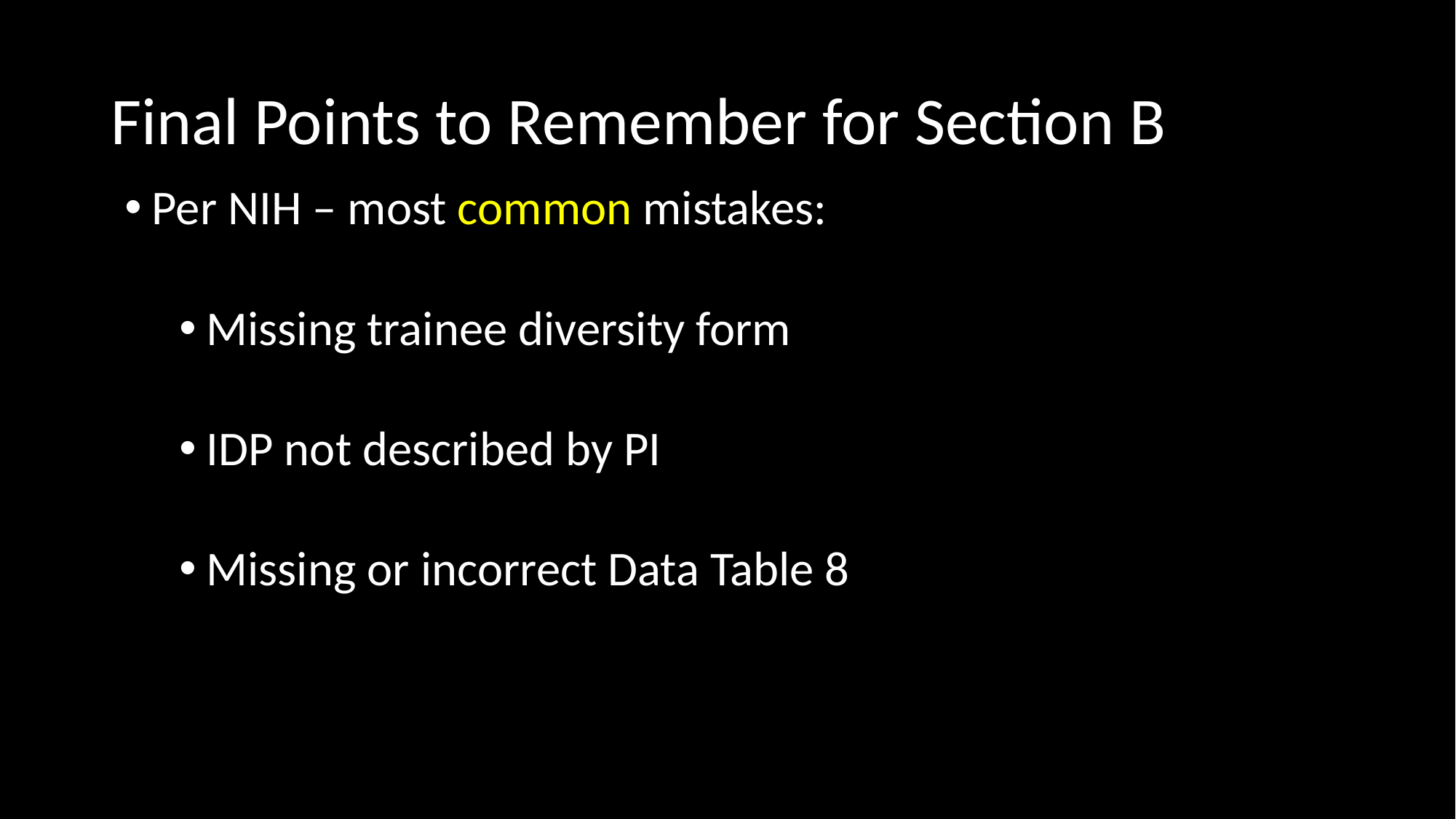

# Final Points to Remember for Section B
Per NIH – most common mistakes:

Missing trainee diversity form

IDP not described by PI

Missing or incorrect Data Table 8